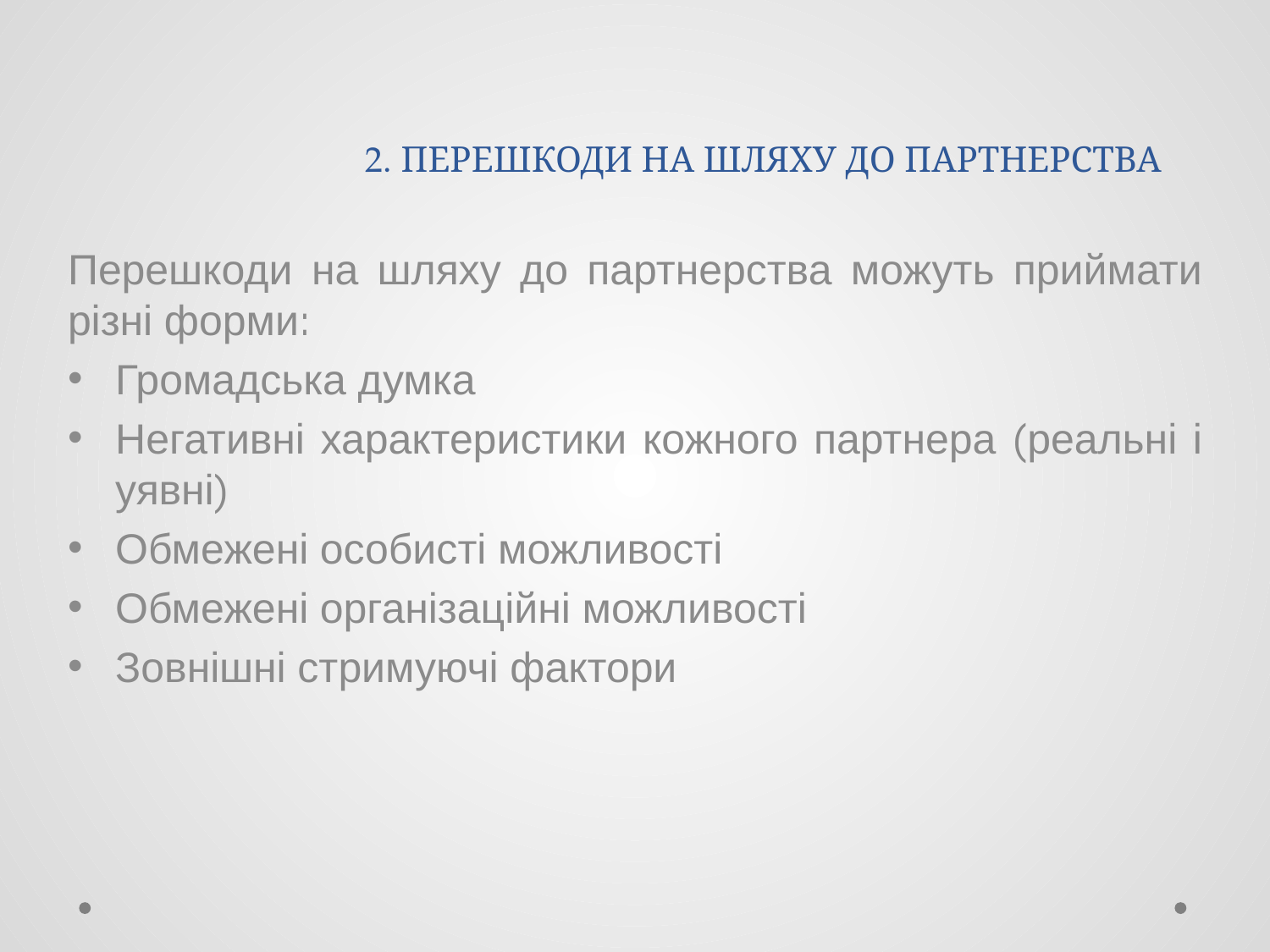

# 2. ПЕРЕШКОДИ НА ШЛЯХУ ДО ПАРТНЕРСТВА
Перешкоди на шляху до партнерства можуть приймати різні форми:
Громадська думка
Негативні характеристики кожного партнера (реальні і уявні)
Обмежені особисті можливості
Обмежені організаційні можливості
Зовнішні стримуючі фактори